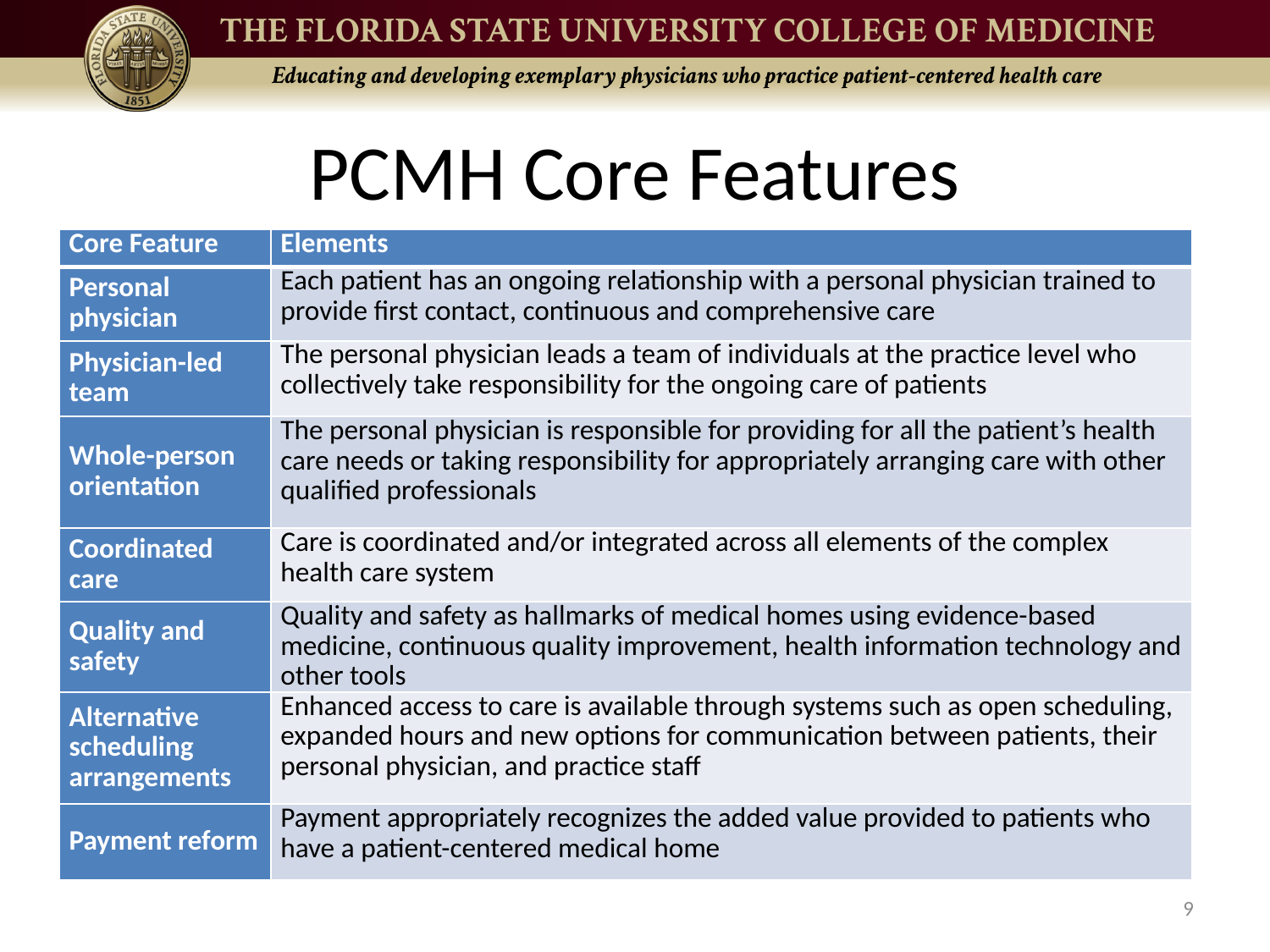

# PCMH Core Features
| Core Feature | Elements |
| --- | --- |
| Personal physician | Each patient has an ongoing relationship with a personal physician trained to provide first contact, continuous and comprehensive care |
| Physician-led team | The personal physician leads a team of individuals at the practice level who collectively take responsibility for the ongoing care of patients |
| Whole-person orientation | The personal physician is responsible for providing for all the patient’s health care needs or taking responsibility for appropriately arranging care with other qualified professionals |
| Coordinated care | Care is coordinated and/or integrated across all elements of the complex health care system |
| Quality and safety | Quality and safety as hallmarks of medical homes using evidence-based medicine, continuous quality improvement, health information technology and other tools |
| Alternative scheduling arrangements | Enhanced access to care is available through systems such as open scheduling, expanded hours and new options for communication between patients, their personal physician, and practice staff |
| Payment reform | Payment appropriately recognizes the added value provided to patients who have a patient-centered medical home |
9